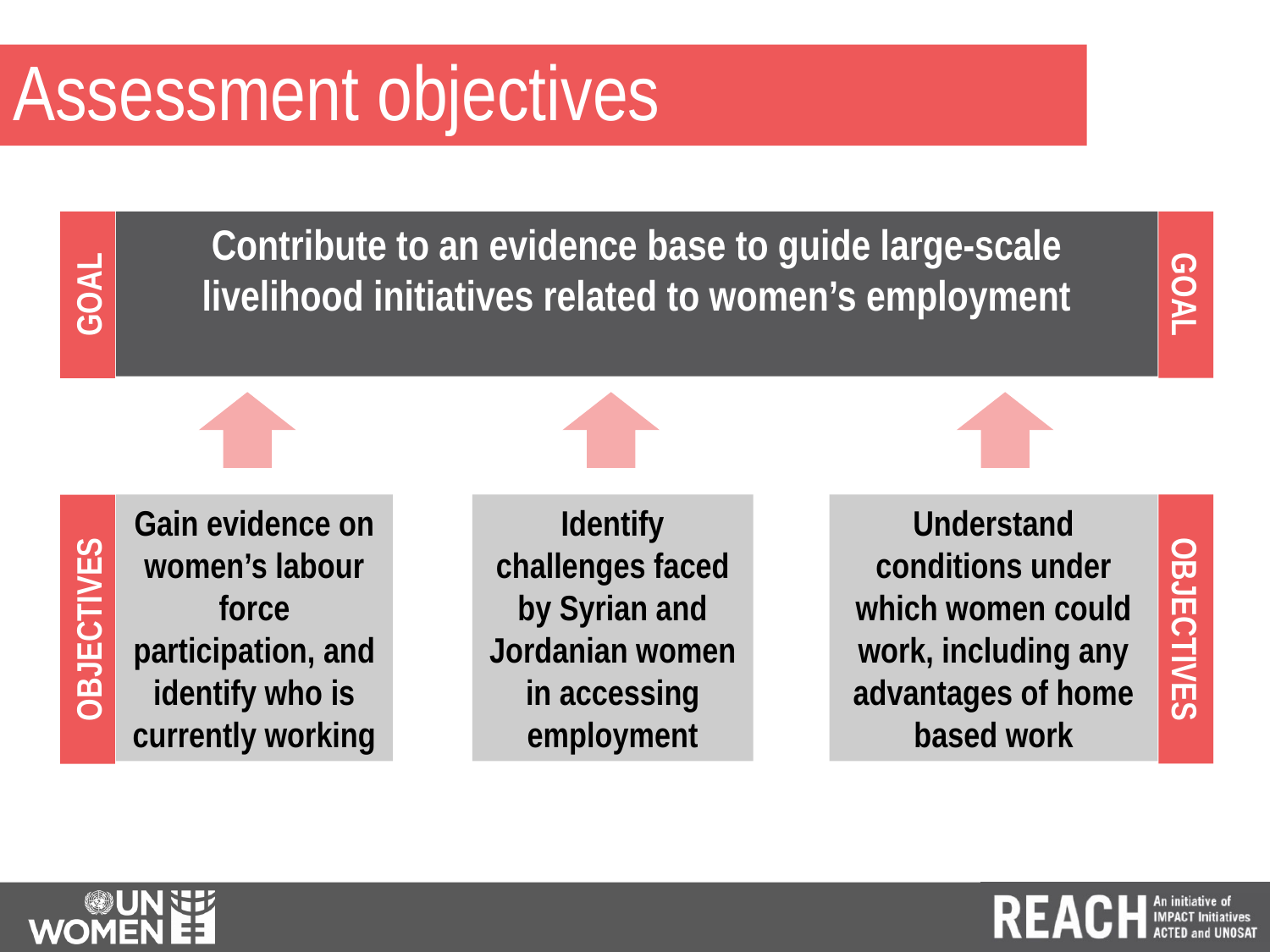

# Assessment objectives

Contribute to an evidence base to guide large-scale livelihood initiatives related to women’s employment

GOAL
GOAL

Gain evidence on women’s labour force participation, and identify who is currently working
Identify challenges faced by Syrian and Jordanian women in accessing employment
Understand conditions under which women could work, including any advantages of home based work
OBJECTIVES
OBJECTIVES